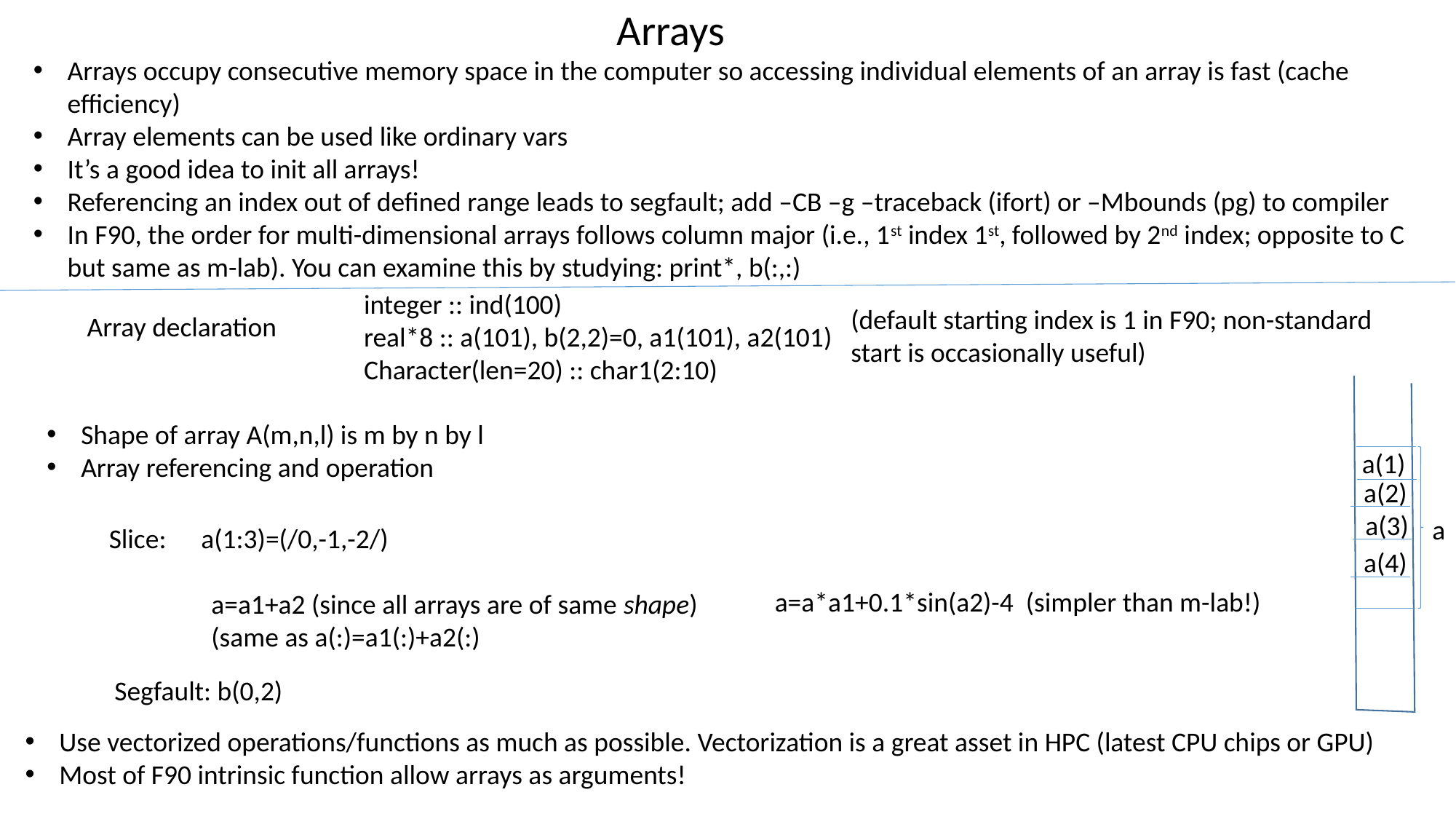

# Arrays
Arrays occupy consecutive memory space in the computer so accessing individual elements of an array is fast (cache efficiency)
Array elements can be used like ordinary vars
It’s a good idea to init all arrays!
Referencing an index out of defined range leads to segfault; add –CB –g –traceback (ifort) or –Mbounds (pg) to compiler
In F90, the order for multi-dimensional arrays follows column major (i.e., 1st index 1st, followed by 2nd index; opposite to C but same as m-lab). You can examine this by studying: print*, b(:,:)
integer :: ind(100)
real*8 :: a(101), b(2,2)=0, a1(101), a2(101)
Character(len=20) :: char1(2:10)
(default starting index is 1 in F90; non-standard start is occasionally useful)
Array declaration

Shape of array A(m,n,l) is m by n by l
Array referencing and operation
a(1)

a(2)
a(3)
a
Slice:
a(1:3)=(/0,-1,-2/)
a(4)
a=a*a1+0.1*sin(a2)-4  (simpler than m-lab!)
a=a1+a2 (since all arrays are of same shape)
(same as a(:)=a1(:)+a2(:)
Segfault: b(0,2)
Use vectorized operations/functions as much as possible. Vectorization is a great asset in HPC (latest CPU chips or GPU)
Most of F90 intrinsic function allow arrays as arguments!